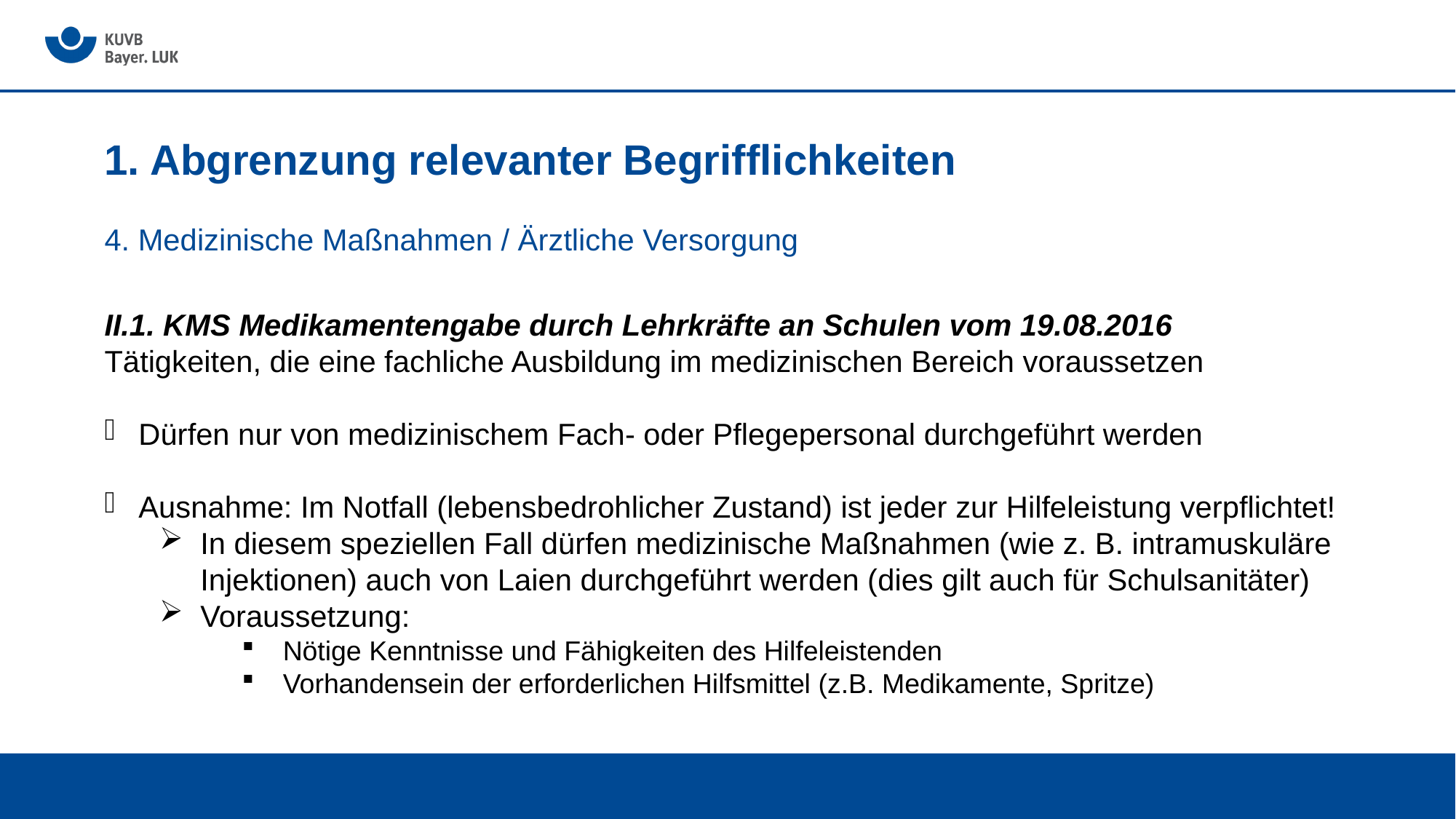

# 1. Abgrenzung relevanter Begrifflichkeiten
4. Medizinische Maßnahmen / Ärztliche Versorgung

II.1. KMS Medikamentengabe durch Lehrkräfte an Schulen vom 19.08.2016
Tätigkeiten, die eine fachliche Ausbildung im medizinischen Bereich voraussetzen

Dürfen nur von medizinischem Fach- oder Pflegepersonal durchgeführt werden

Ausnahme: Im Notfall (lebensbedrohlicher Zustand) ist jeder zur Hilfeleistung verpflichtet!
In diesem speziellen Fall dürfen medizinische Maßnahmen (wie z. B. intramuskuläre Injektionen) auch von Laien durchgeführt werden (dies gilt auch für Schulsanitäter)
Voraussetzung:
Nötige Kenntnisse und Fähigkeiten des Hilfeleistenden
Vorhandensein der erforderlichen Hilfsmittel (z.B. Medikamente, Spritze)